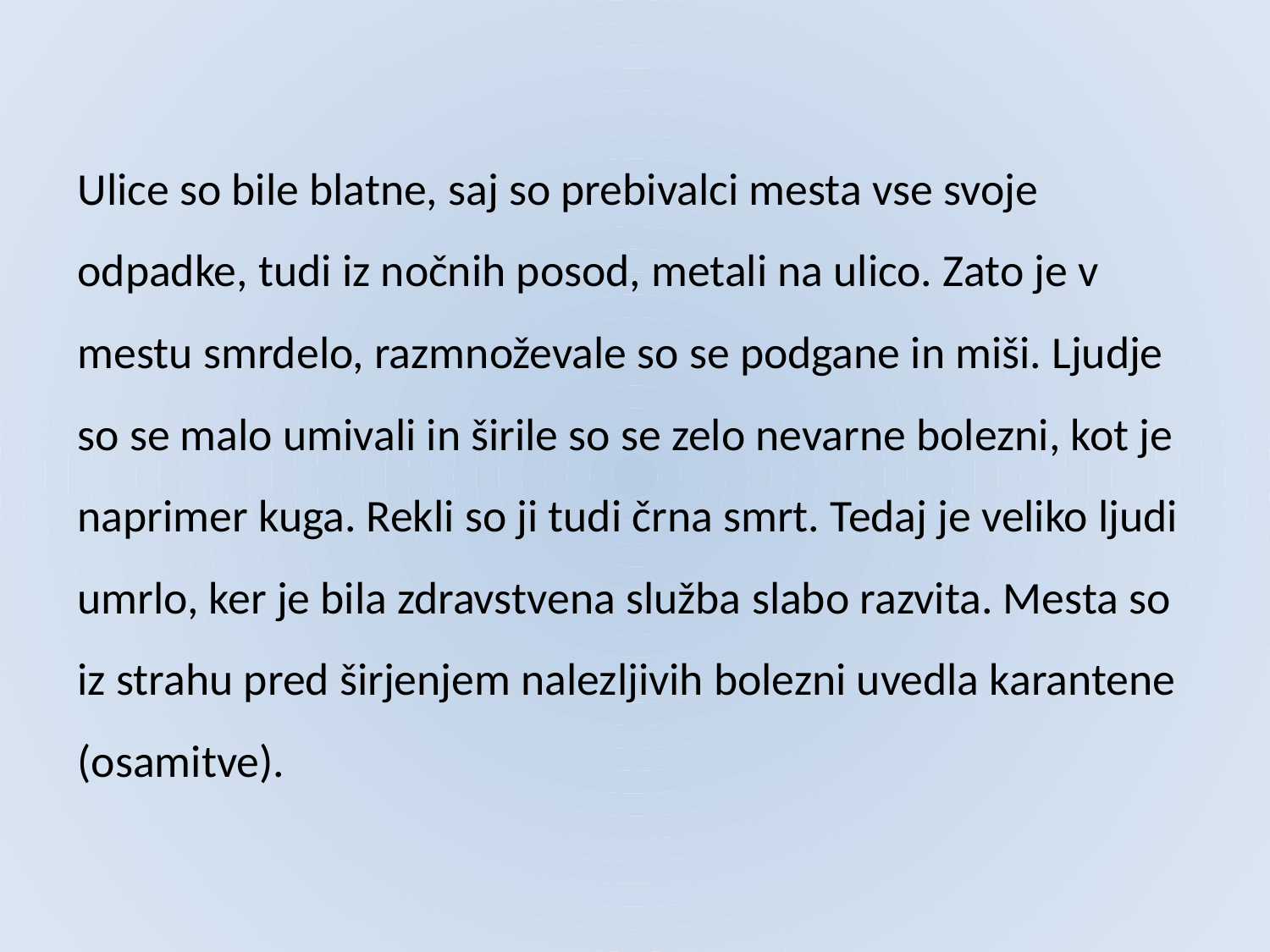

Ulice so bile blatne, saj so prebivalci mesta vse svoje odpadke, tudi iz nočnih posod, metali na ulico. Zato je v mestu smrdelo, razmnoževale so se podgane in miši. Ljudje so se malo umivali in širile so se zelo nevarne bolezni, kot je naprimer kuga. Rekli so ji tudi črna smrt. Tedaj je veliko ljudi umrlo, ker je bila zdravstvena služba slabo razvita. Mesta so iz strahu pred širjenjem nalezljivih bolezni uvedla karantene (osamitve).